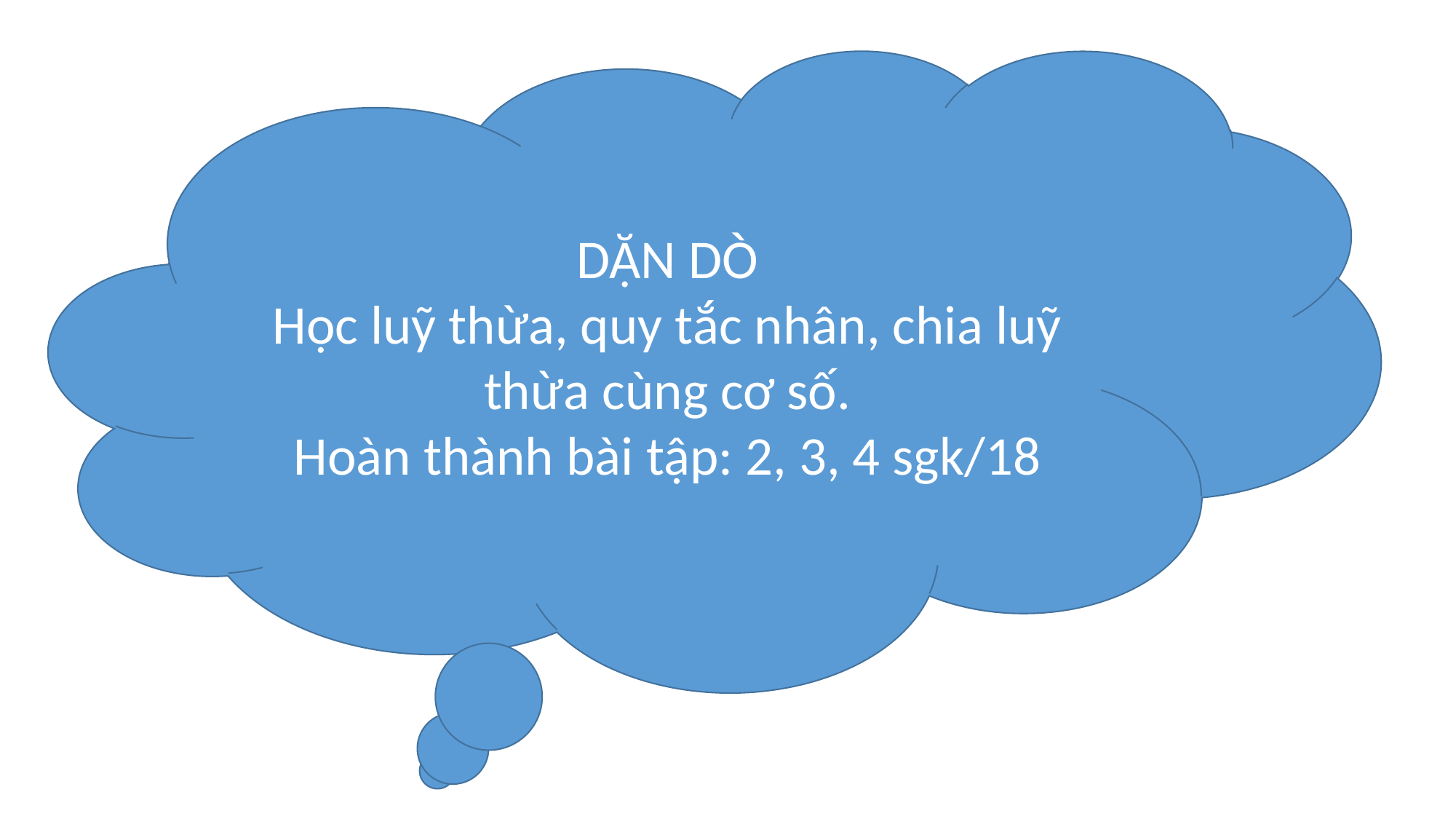

DẶN DÒ
Học luỹ thừa, quy tắc nhân, chia luỹ thừa cùng cơ số.
Hoàn thành bài tập: 2, 3, 4 sgk/18